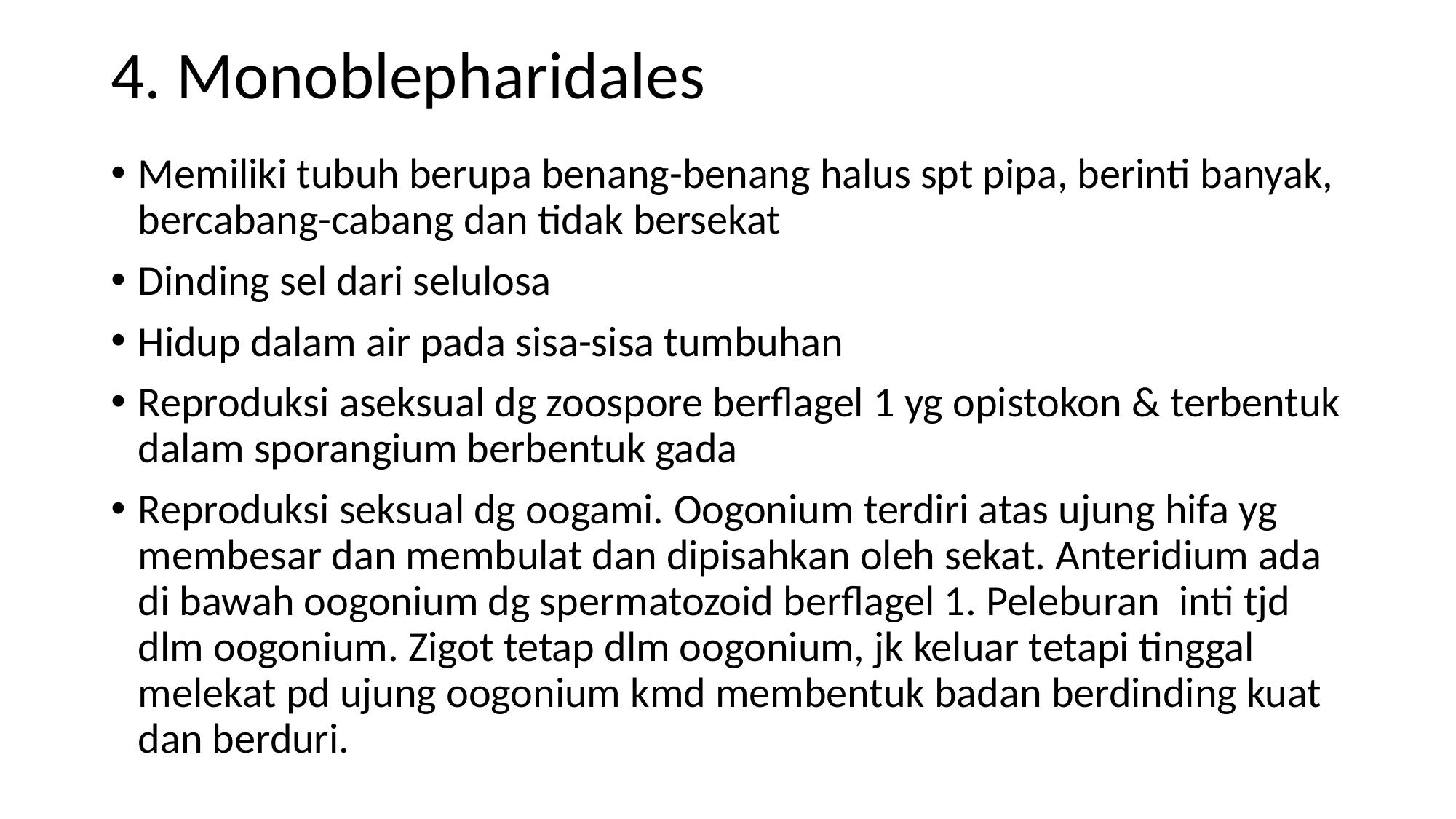

# 4. Monoblepharidales
Memiliki tubuh berupa benang-benang halus spt pipa, berinti banyak, bercabang-cabang dan tidak bersekat
Dinding sel dari selulosa
Hidup dalam air pada sisa-sisa tumbuhan
Reproduksi aseksual dg zoospore berflagel 1 yg opistokon & terbentuk dalam sporangium berbentuk gada
Reproduksi seksual dg oogami. Oogonium terdiri atas ujung hifa yg membesar dan membulat dan dipisahkan oleh sekat. Anteridium ada di bawah oogonium dg spermatozoid berflagel 1. Peleburan  inti tjd dlm oogonium. Zigot tetap dlm oogonium, jk keluar tetapi tinggal melekat pd ujung oogonium kmd membentuk badan berdinding kuat dan berduri.